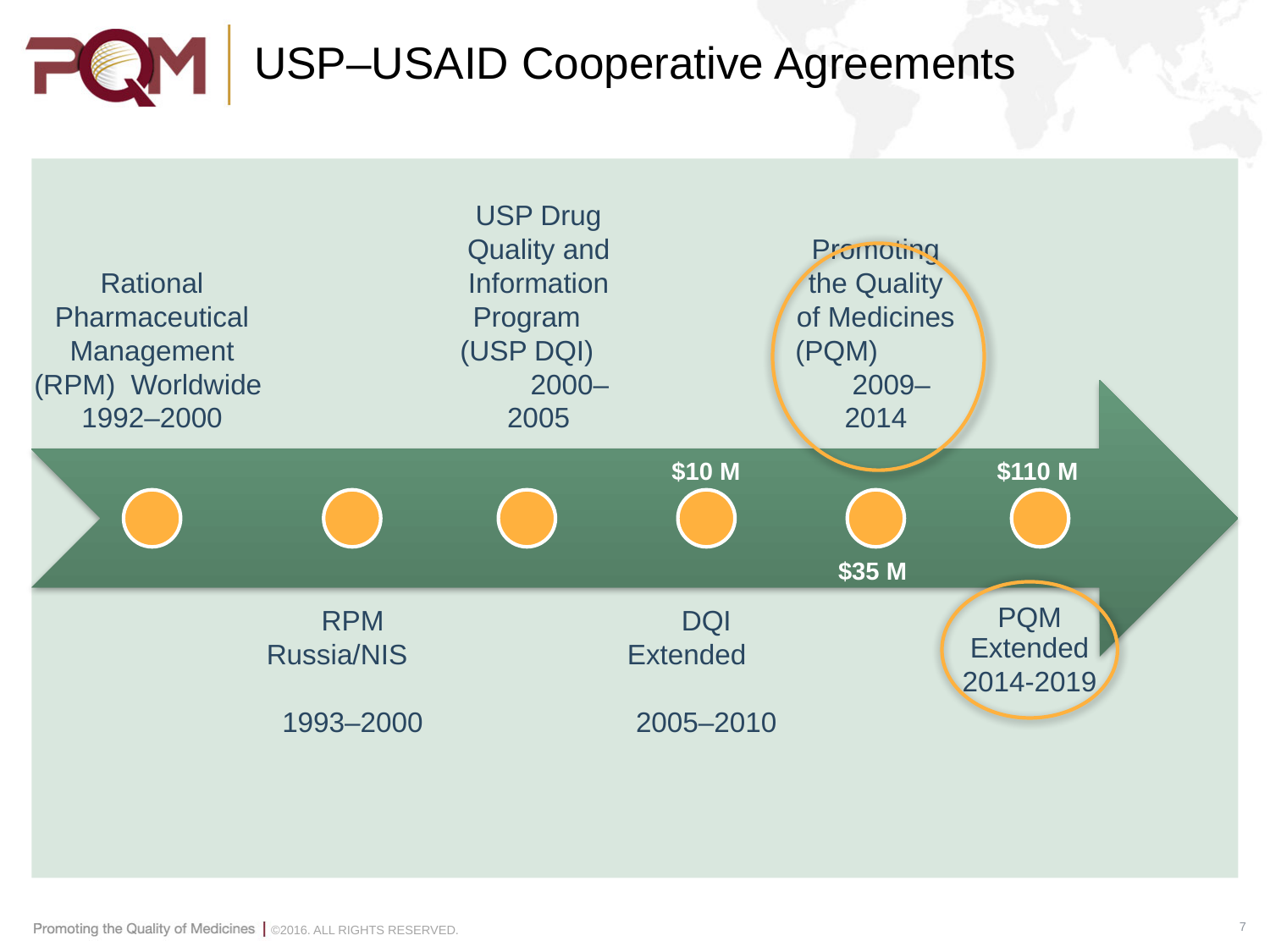

# USP–USAID Cooperative Agreements
Rational Pharmaceutical Management (RPM)  Worldwide  1992–2000
RPM Russia/NIS                    1993–2000
USP Drug Quality and Information Program    (USP DQI)            2000–2005
DQI Extended                    2005–2010
Promoting the Quality of Medicines (PQM)               2009–2014
PQM Extended
2014-2019

$10 M
$110 M
$35 M

7